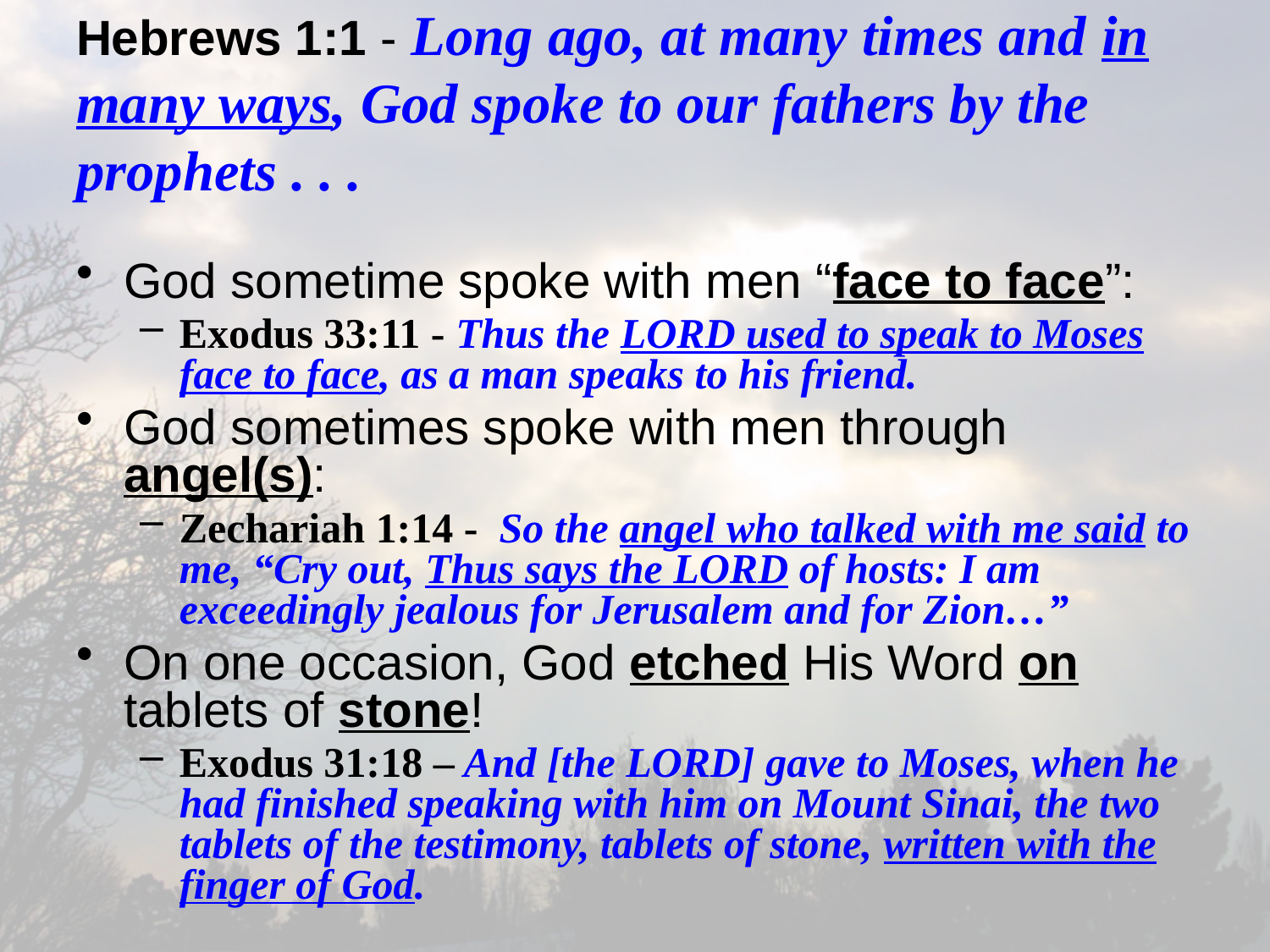

# Hebrews 1:1 - Long ago, at many times and in many ways, God spoke to our fathers by the prophets . . .
God sometime spoke with men “face to face”:
Exodus 33:11 - Thus the LORD used to speak to Moses face to face, as a man speaks to his friend.
God sometimes spoke with men through angel(s):
Zechariah 1:14 -  So the angel who talked with me said to me, “Cry out, Thus says the LORD of hosts: I am exceedingly jealous for Jerusalem and for Zion…”
On one occasion, God etched His Word on tablets of stone!
Exodus 31:18 – And [the LORD] gave to Moses, when he had finished speaking with him on Mount Sinai, the two tablets of the testimony, tablets of stone, written with the finger of God.